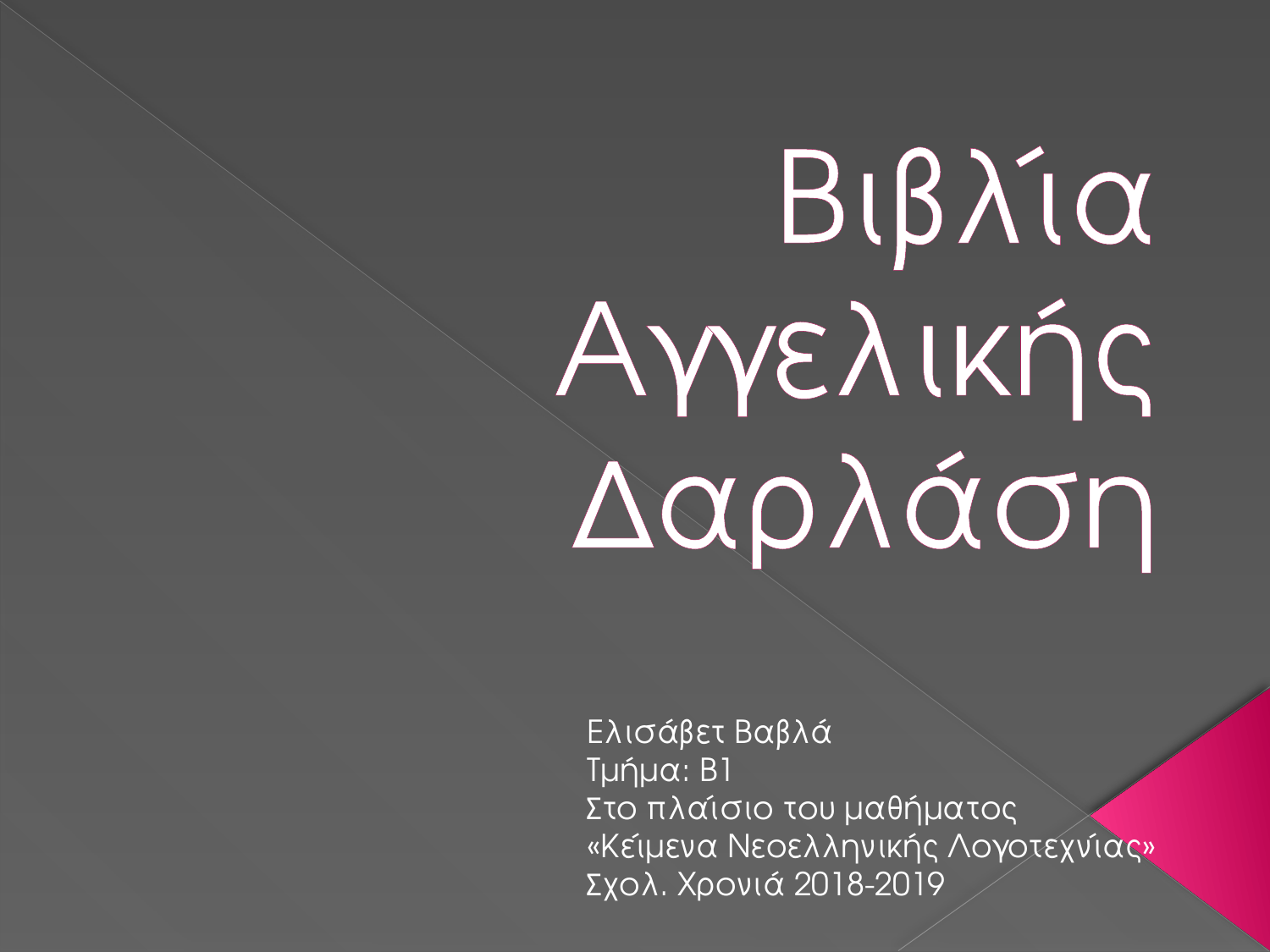

# Βιβλία Αγγελικής Δαρλάση
Ελισάβετ Βαβλά
Τμήμα: Β1
Στο πλαίσιο του μαθήματος
«Κείμενα Νεοελληνικής Λογοτεχνίας»
Σχολ. Χρονιά 2018-2019